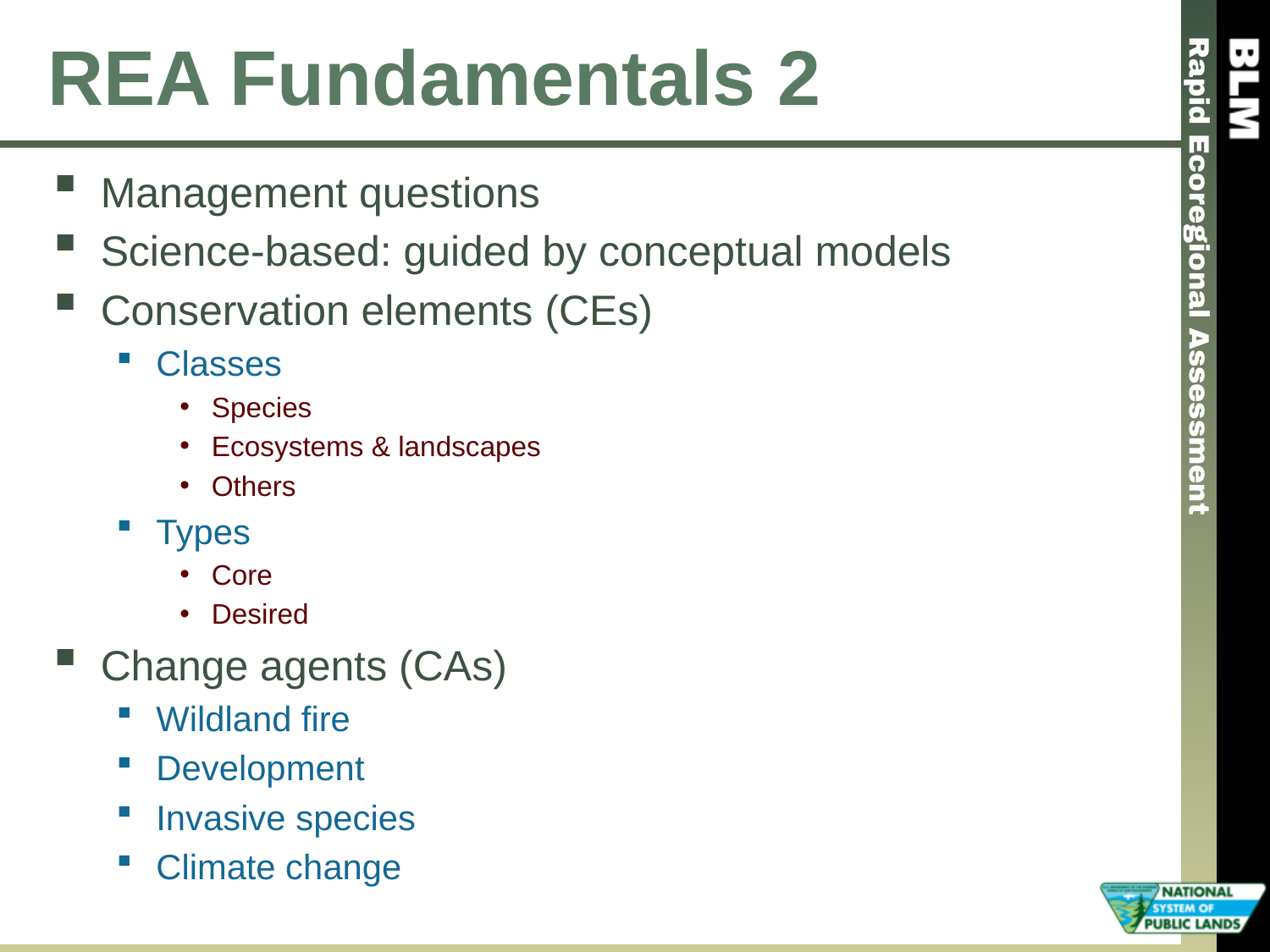

# REA Fundamentals 2
Management questions
Science-based: guided by conceptual models
Conservation elements (CEs)
Classes
Species
Ecosystems & landscapes
Others
Types
Core
Desired
Change agents (CAs)
Wildland fire
Development
Invasive species
Climate change